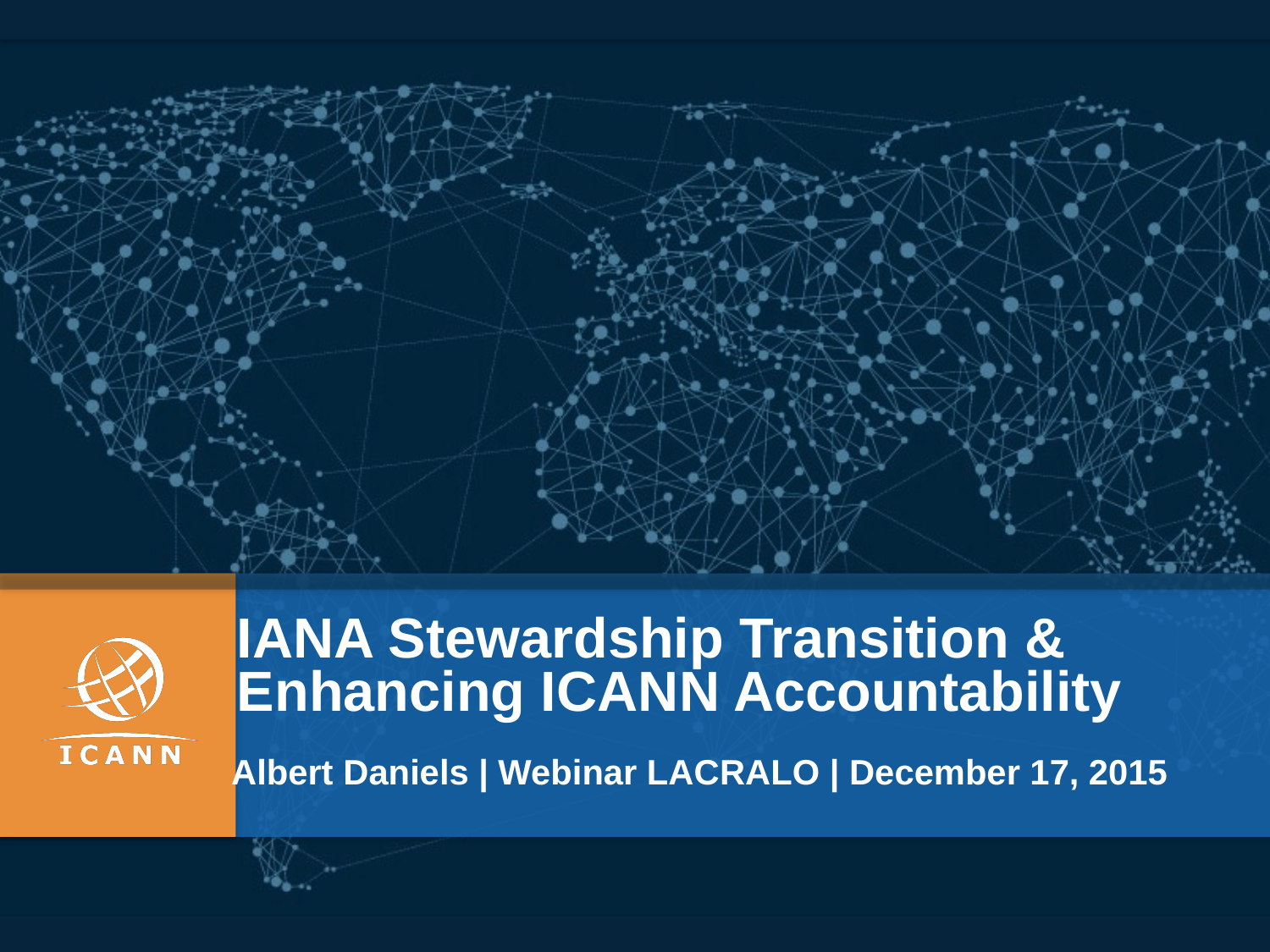

IANA Stewardship Transition &
Enhancing ICANN Accountability
Albert Daniels | Webinar LACRALO | December 17, 2015